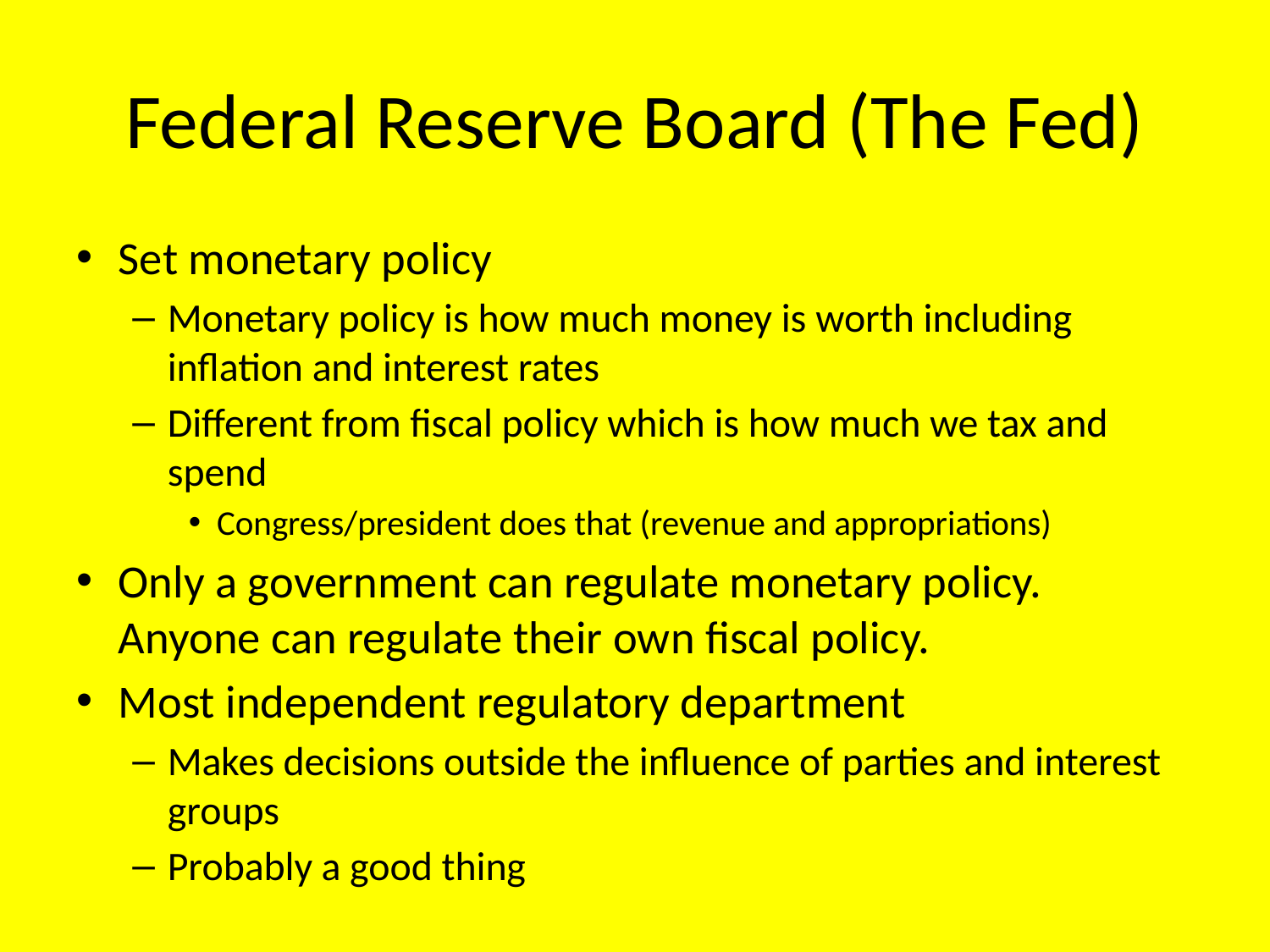

# Federal Reserve Board (The Fed)
Set monetary policy
Monetary policy is how much money is worth including inflation and interest rates
Different from fiscal policy which is how much we tax and spend
Congress/president does that (revenue and appropriations)
Only a government can regulate monetary policy. Anyone can regulate their own fiscal policy.
Most independent regulatory department
Makes decisions outside the influence of parties and interest groups
Probably a good thing